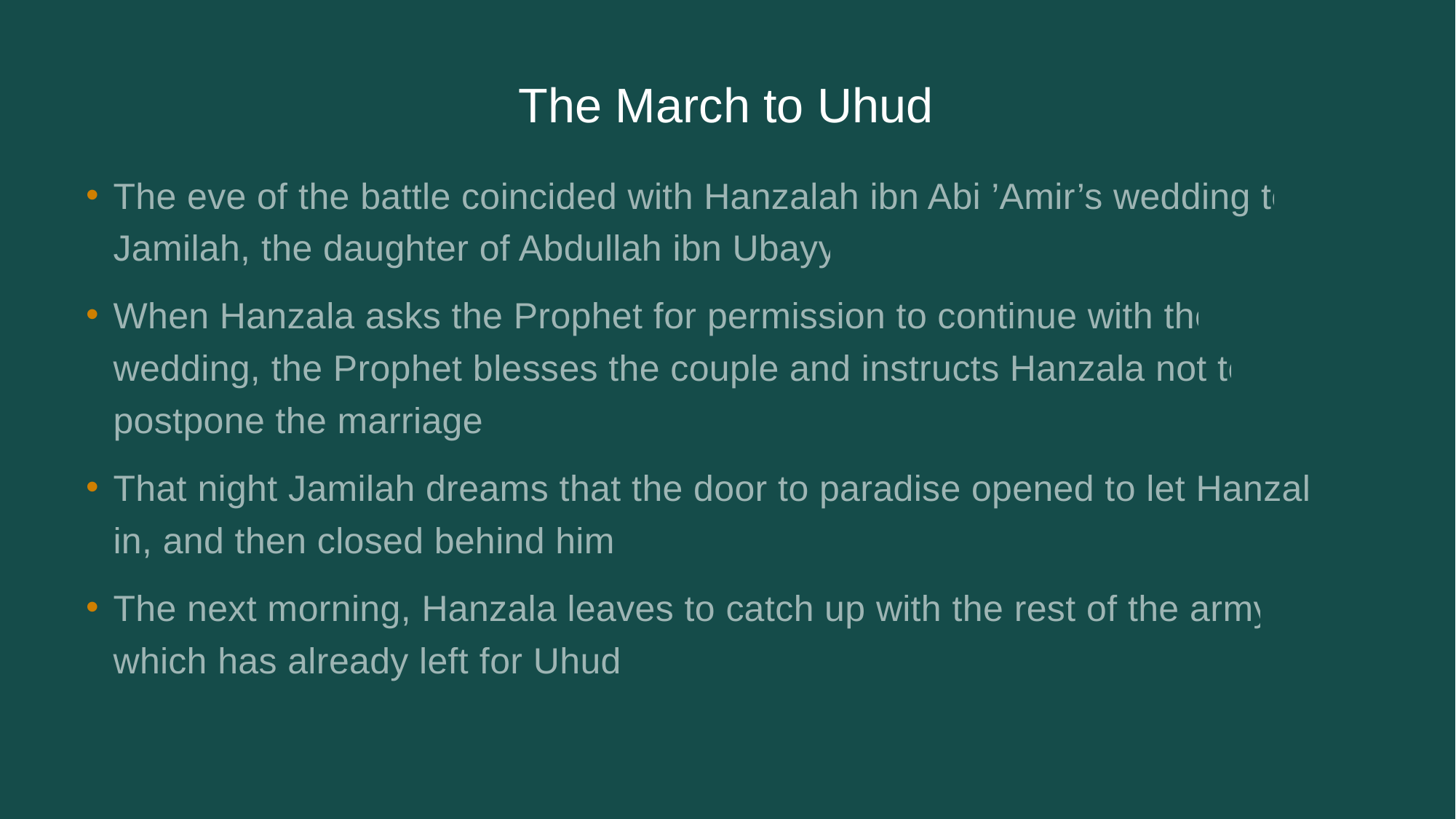

# The March to Uhud
The eve of the battle coincided with Hanzalah ibn Abi ’Amir’s wedding to Jamilah, the daughter of Abdullah ibn Ubayy.
When Hanzala asks the Prophet for permission to continue with the wedding, the Prophet blesses the couple and instructs Hanzala not to postpone the marriage.
That night Jamilah dreams that the door to paradise opened to let Hanzala in, and then closed behind him.
The next morning, Hanzala leaves to catch up with the rest of the army, which has already left for Uhud.